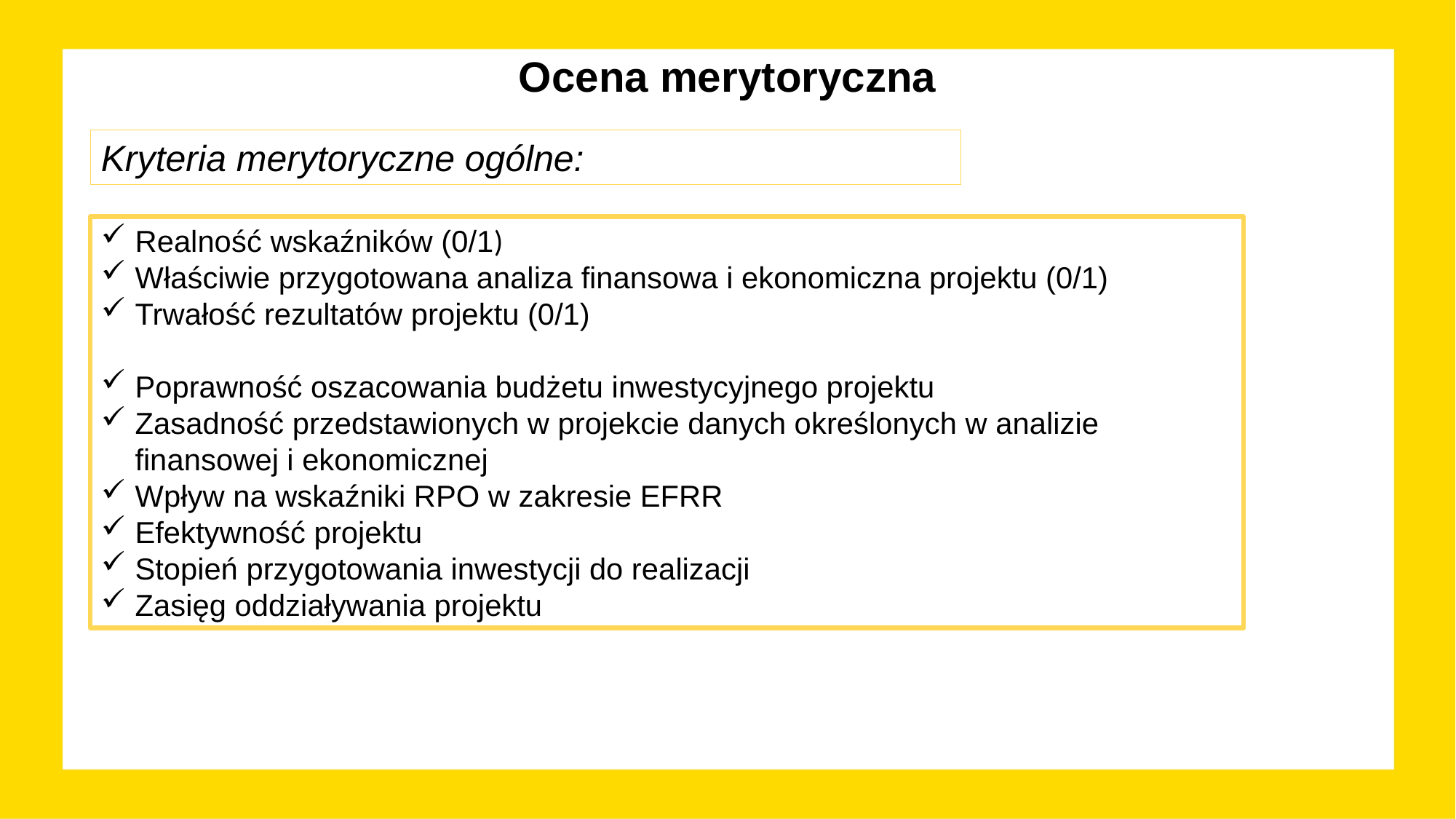

Ocena merytoryczna
Kryteria merytoryczne ogólne:

Realność wskaźników (0/1)
Właściwie przygotowana analiza finansowa i ekonomiczna projektu (0/1)
Trwałość rezultatów projektu (0/1)

Poprawność oszacowania budżetu inwestycyjnego projektu
Zasadność przedstawionych w projekcie danych określonych w analizie finansowej i ekonomicznej
Wpływ na wskaźniki RPO w zakresie EFRR
Efektywność projektu
Stopień przygotowania inwestycji do realizacji
Zasięg oddziaływania projektu